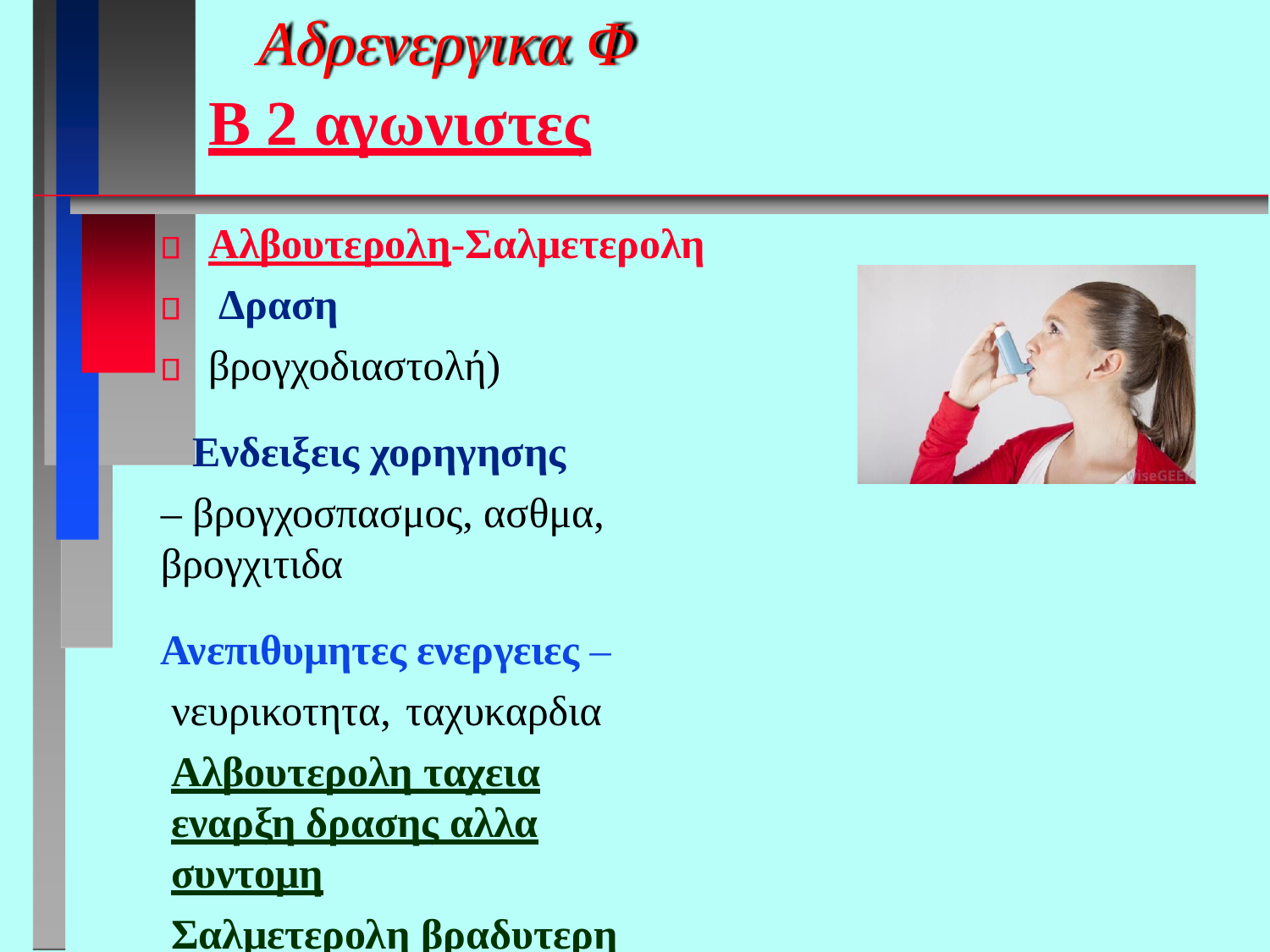

# Αδρενεργικα Φ
B 2 αγωνιστες

Αλβουτερολη-Σαλμετερολη  Δραση
βρογχοδιαστολή)
Ενδειξεις χορηγησης
– βρογχοσπασμος, ασθμα, βρογχιτιδα
Ανεπιθυμητες ενεργειες –  νευρικοτητα,	ταχυκαρδια
Αλβουτερολη ταχεια εναρξη δρασης αλλα συντομη
Σαλμετερολη βραδυτερη εναρξη , παρατεταμενη